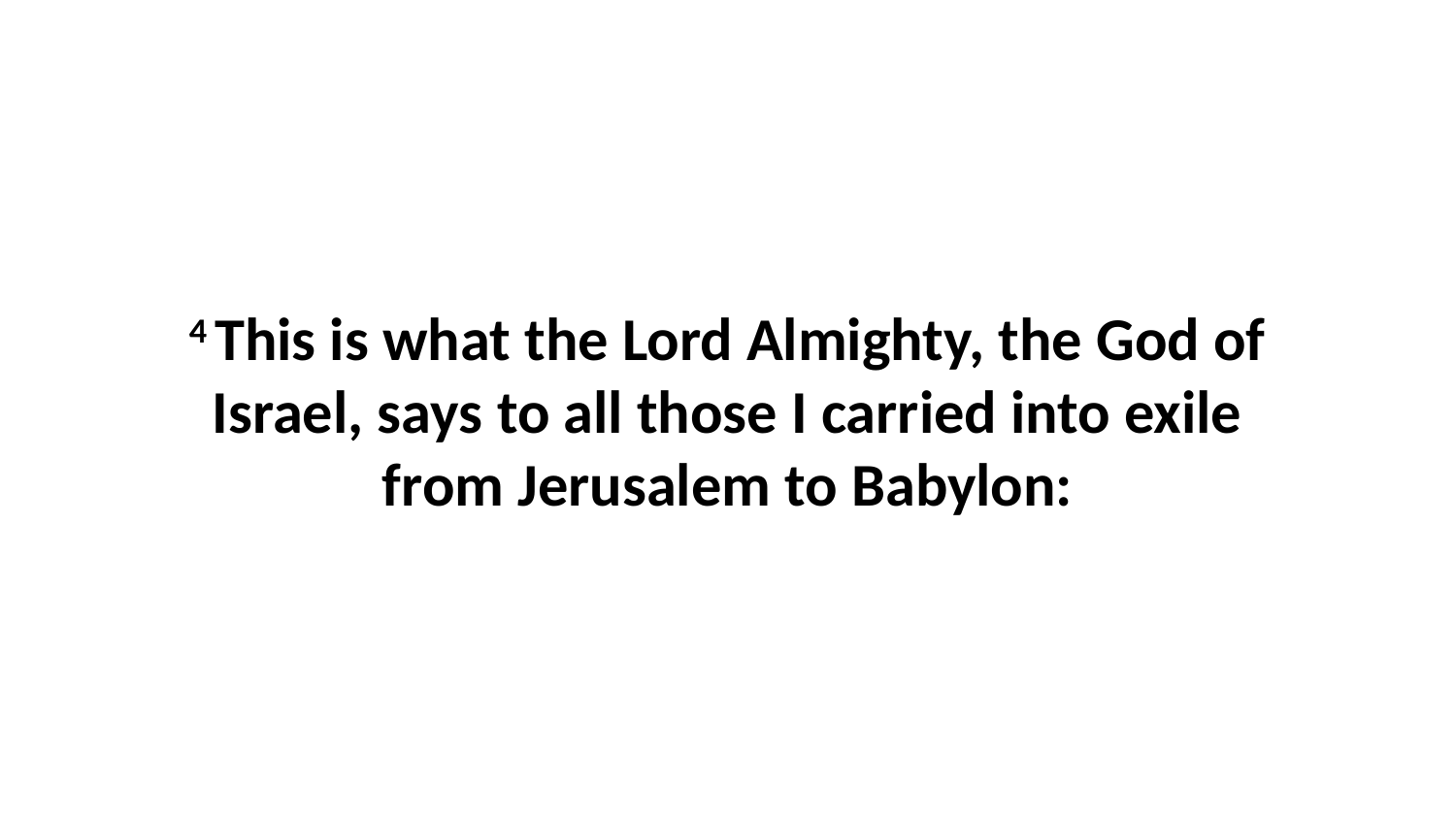

4 This is what the Lord Almighty, the God of Israel, says to all those I carried into exile from Jerusalem to Babylon: